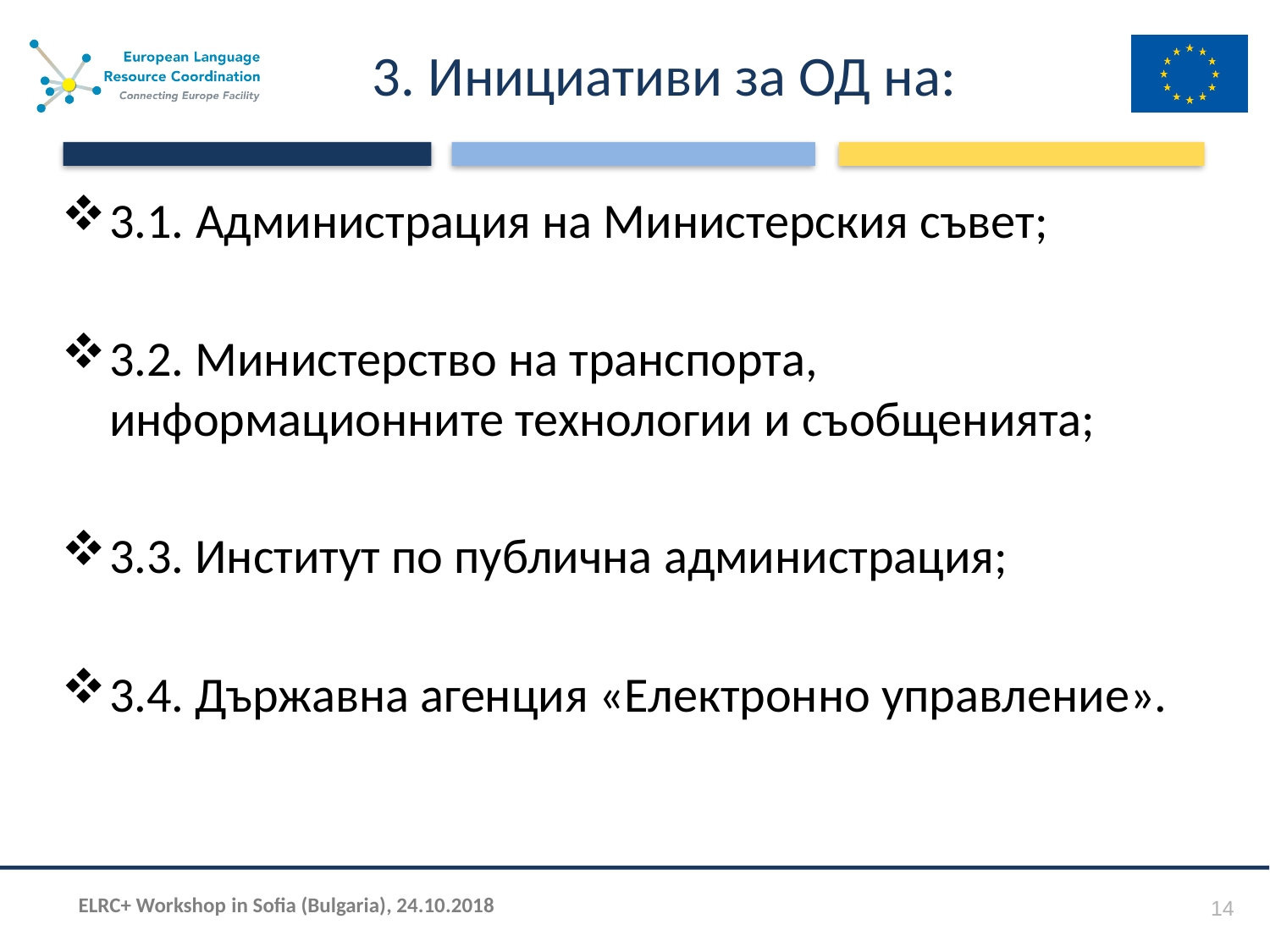

# 3. Инициативи за ОД на:
3.1. Администрация на Министерския съвет;

3.2. Министерство на транспорта, информационните технологии и съобщенията;

3.3. Институт по публична администрация;

3.4. Държавна агенция «Електронно управление».
14